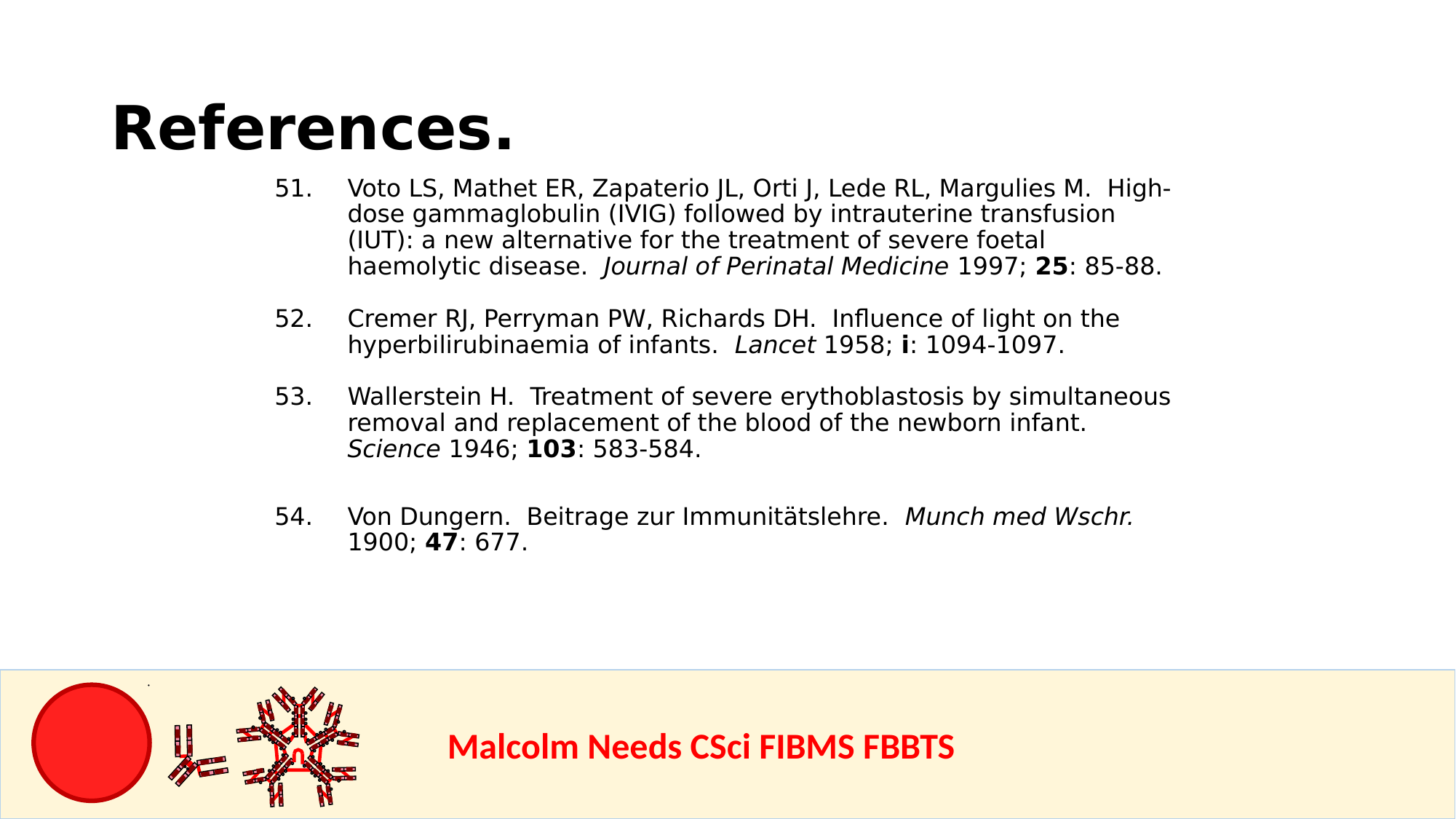

References.
Voto LS, Mathet ER, Zapaterio JL, Orti J, Lede RL, Margulies M.  High-dose gammaglobulin (IVIG) followed by intrauterine transfusion (IUT): a new alternative for the treatment of severe foetal haemolytic disease.  Journal of Perinatal Medicine 1997; 25: 85-88.

Cremer RJ, Perryman PW, Richards DH.  Influence of light on the hyperbilirubinaemia of infants.  Lancet 1958; i: 1094-1097.

Wallerstein H.  Treatment of severe erythoblastosis by simultaneous removal and replacement of the blood of the newborn infant.  Science 1946; 103: 583-584.

Von Dungern.  Beitrage zur Immunitätslehre.  Munch med Wschr. 1900; 47: 677.
				Malcolm Needs CSci FIBMS FBBTS